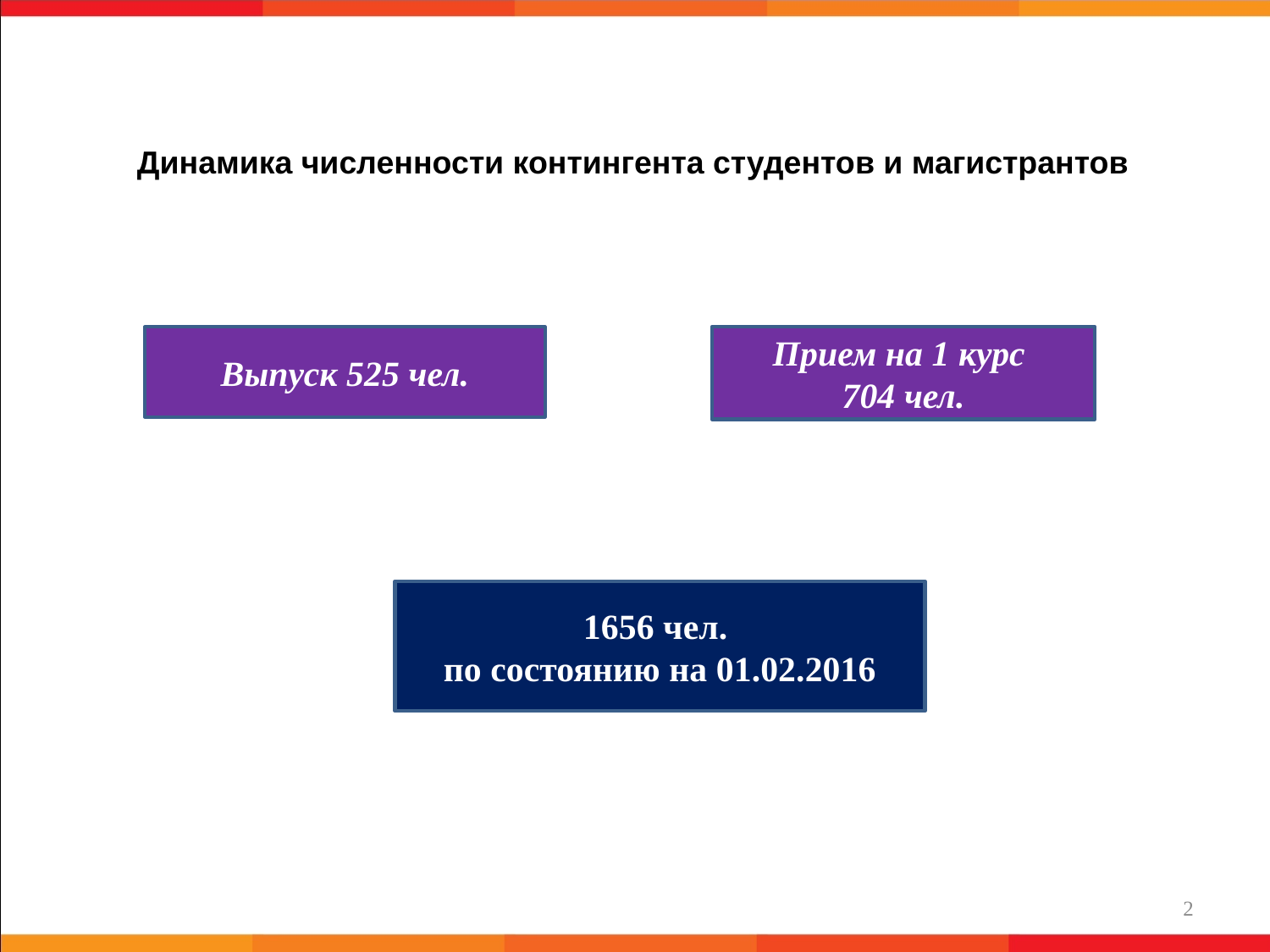

Динамика численности контингента студентов и магистрантов
Выпуск 525 чел.
Прием на 1 курс
704 чел.
1656 чел.
по состоянию на 01.02.2016
2